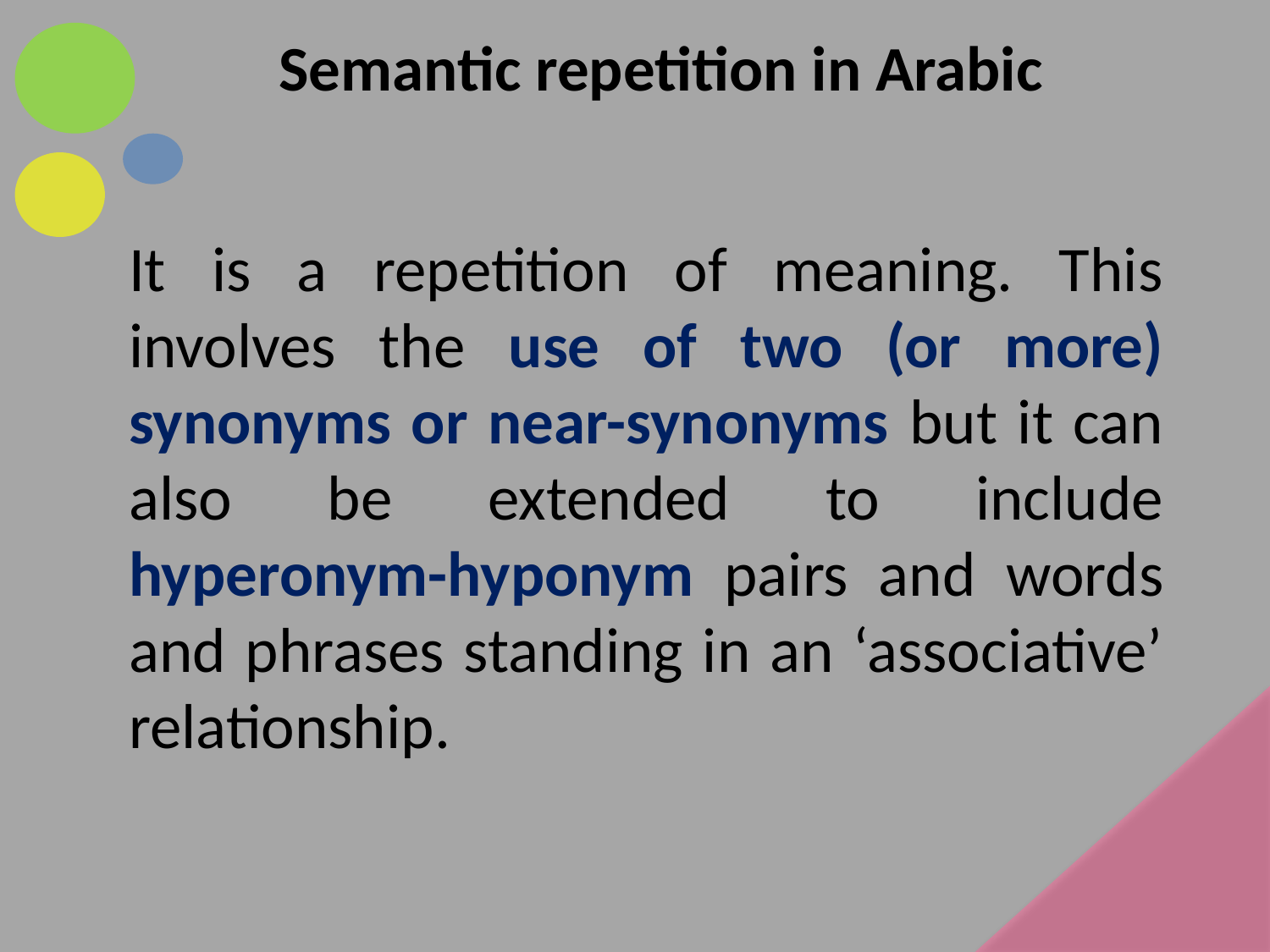

Semantic repetition in Arabic
It is a repetition of meaning. This involves the use of two (or more) synonyms or near-synonyms but it can also be extended to include hyperonym-hyponym pairs and words and phrases standing in an ‘associative’ relationship.